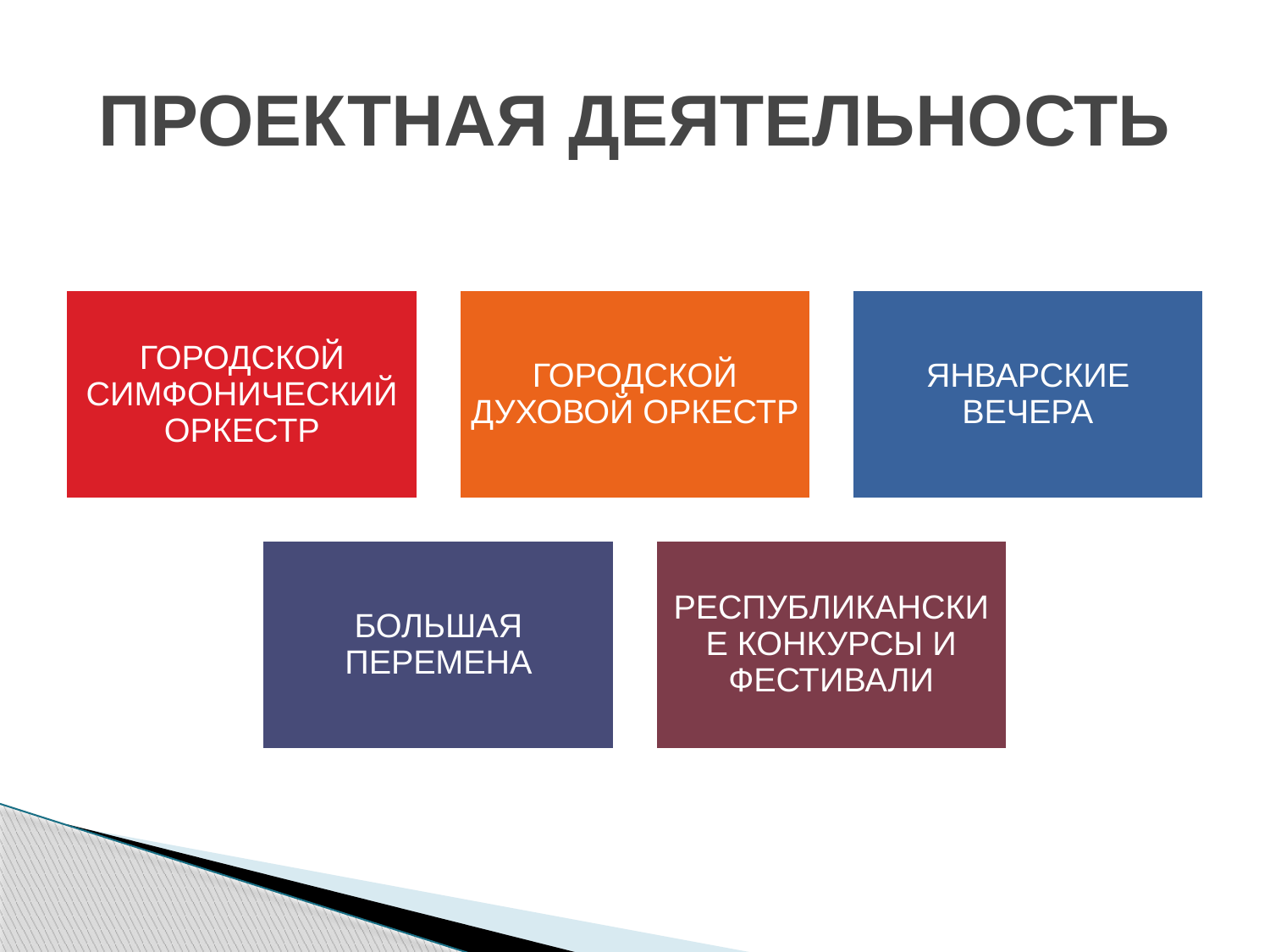

# ПРОЕКТНАЯ ДЕЯТЕЛЬНОСТЬ
ГОРОДСКОЙ СИМФОНИЧЕСКИЙ ОРКЕСТР
ГОРОДСКОЙ ДУХОВОЙ ОРКЕСТР
ЯНВАРСКИЕ ВЕЧЕРА
БОЛЬШАЯ ПЕРЕМЕНА
РЕСПУБЛИКАНСКИЕ КОНКУРСЫ И ФЕСТИВАЛИ